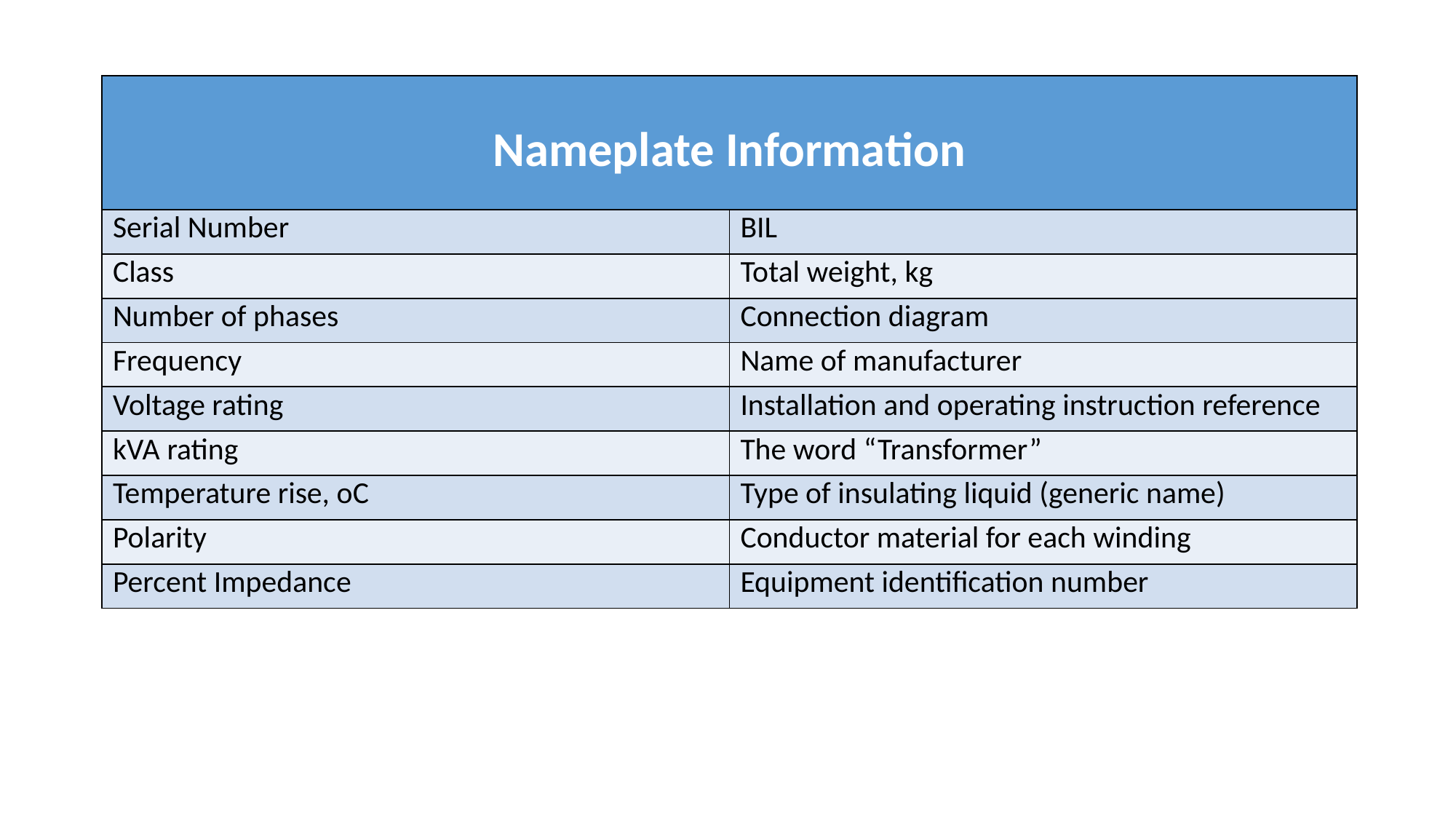

| Nameplate Information |  |
| --- | --- |
| Serial Number | BIL |
| Class | Total weight, kg |
| Number of phases | Connection diagram |
| Frequency | Name of manufacturer |
| Voltage rating | Installation and operating instruction reference |
| kVA rating | The word “Transformer” |
| Temperature rise, oC | Type of insulating liquid (generic name) |
| Polarity | Conductor material for each winding |
| Percent Impedance | Equipment identification number |